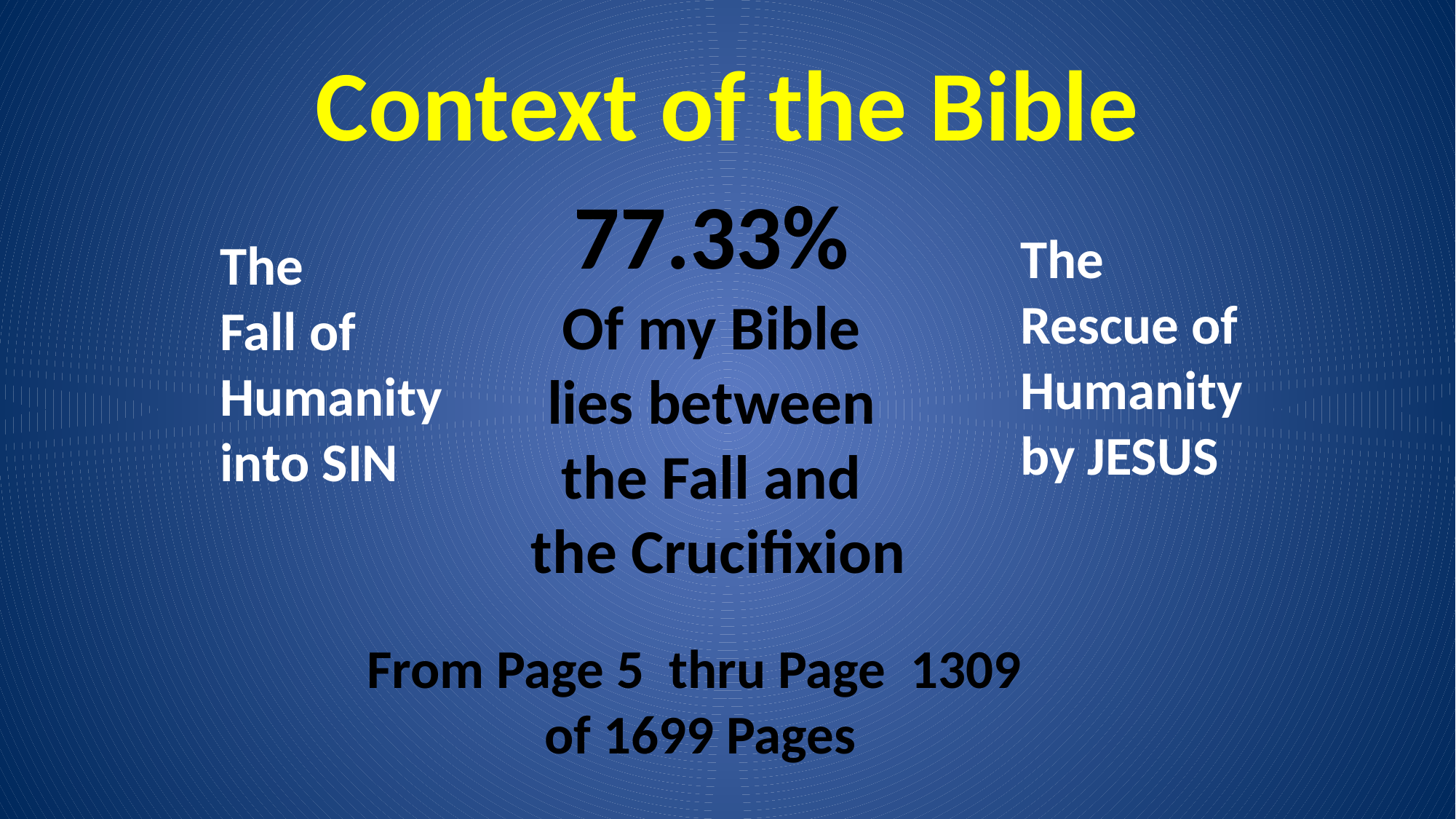

# Context of the Bible
77.33%
Of my Bible
lies between
the Fall and
the Crucifixion
The
Rescue of
Humanity
by JESUS
The
Fall of
Humanity into SIN

From Page 5  thru Page  1309
of 1699 Pages